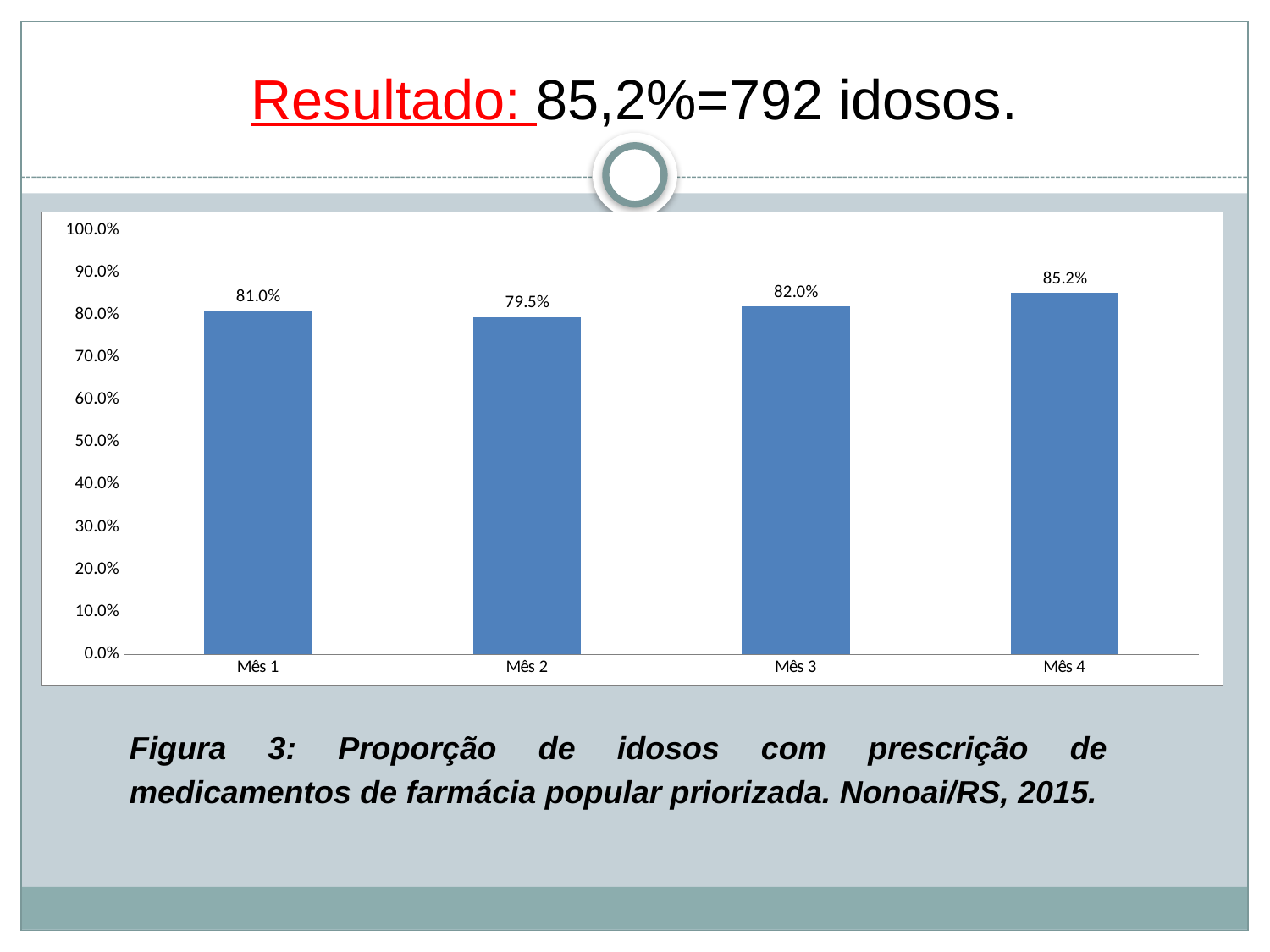

# Resultado: 85,2%=792 idosos.

### Chart

| Category | Proporção de idosos com prescrição de medicamentos  da Farmácia Popular priorizada |
|---|---|
| Mês 1 | 0.8103448275862069 |
| Mês 2 | 0.7952586206896551 |
| Mês 3 | 0.8198847262247838 |
| Mês 4 | 0.8516129032258064 |
Figura 3: Proporção de idosos com prescrição de medicamentos de farmácia popular priorizada. Nonoai/RS, 2015.